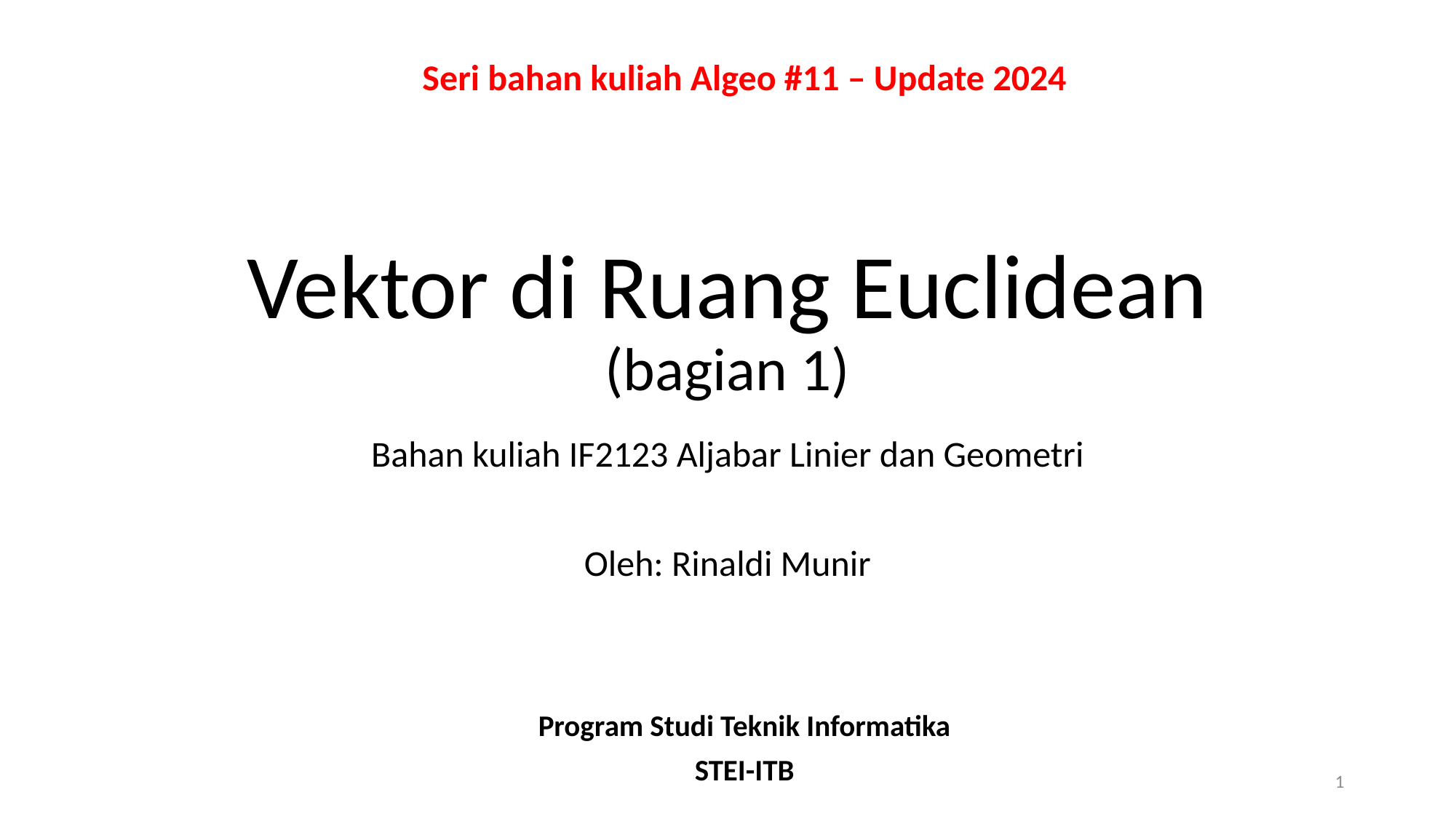

Seri bahan kuliah Algeo #11 – Update 2024
# Vektor di Ruang Euclidean (bagian 1)
Bahan kuliah IF2123 Aljabar Linier dan Geometri

Oleh: Rinaldi Munir
Program Studi Teknik Informatika
STEI-ITB
1